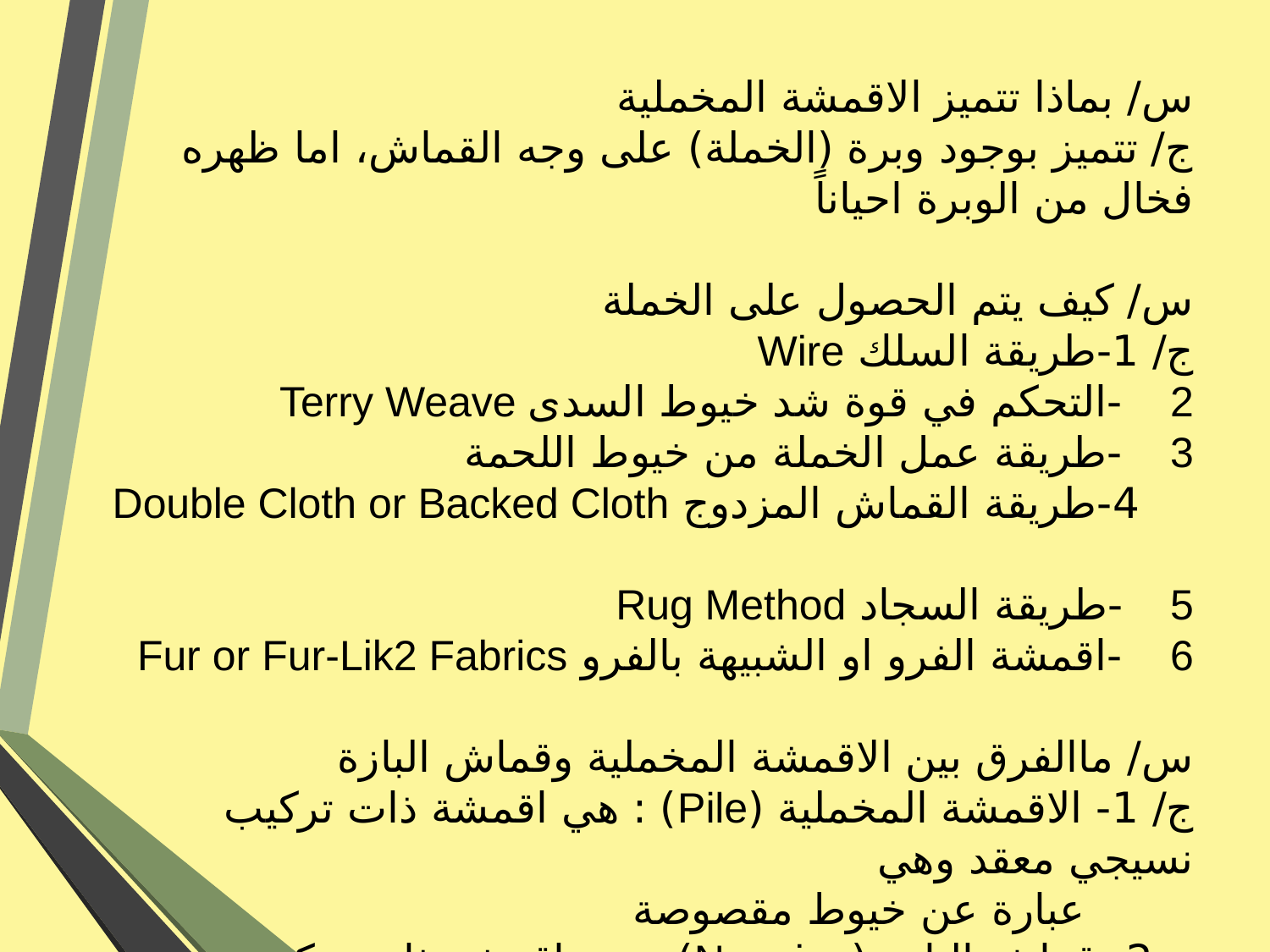

# س/ بماذا تتميز الاقمشة المخملية ج/ تتميز بوجود وبرة (الخملة) على وجه القماش، اما ظهره فخال من الوبرة احياناً س/ كيف يتم الحصول على الخملة ج/ 1-طريقة السلك Wire 2-التحكم في قوة شد خيوط السدىTerry Weave 3-طريقة عمل الخملة من خيوط اللحمة 4-طريقة القماش المزدوج Double Cloth or Backed Cloth 5-طريقة السجاد Rug Method 6-اقمشة الفرو او الشبيهة بالفرو Fur or Fur-Lik2 Fabrics س/ ماالفرق بين الاقمشة المخملية وقماش البازة ج/ 1- الاقمشة المخملية (Pile) : هي اقمشة ذات تركيب نسيجي معقد وهي عبارة عن خيوط مقصوصة 2- قماش البازة (Napping) : هي اقمشة ذات تركيب نسيجي بسيط وهي عبارة عن رفع الالياف القصيرة على وجه القماش